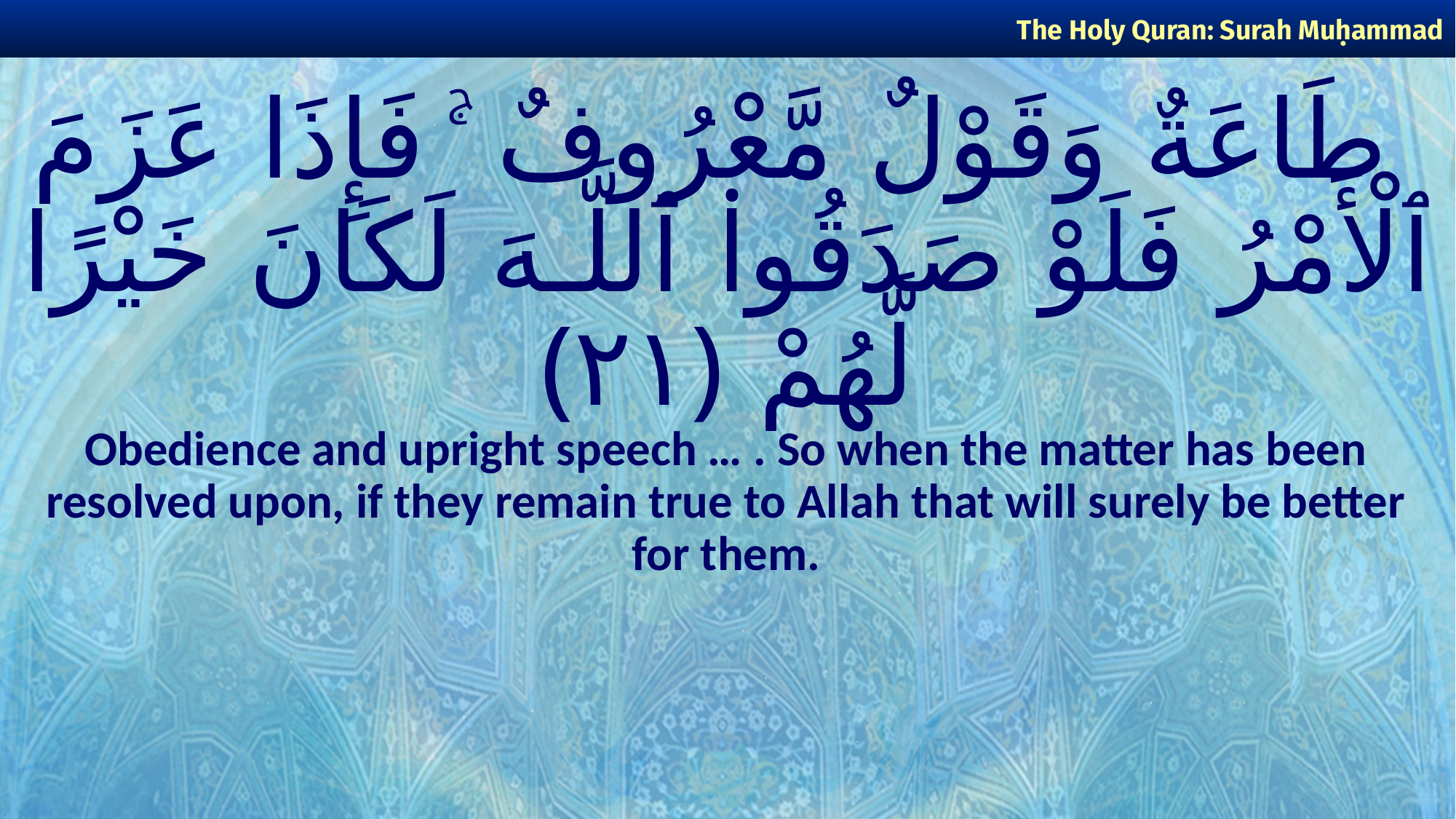

The Holy Quran: Surah Muḥammad
# طَاعَةٌ وَقَوْلٌ مَّعْرُوفٌ ۚ فَإِذَا عَزَمَ ٱلْأَمْرُ فَلَوْ صَدَقُوا۟ ٱللَّـهَ لَكَانَ خَيْرًا لَّهُمْ ﴿٢١﴾
Obedience and upright speech … . So when the matter has been resolved upon, if they remain true to Allah that will surely be better for them.